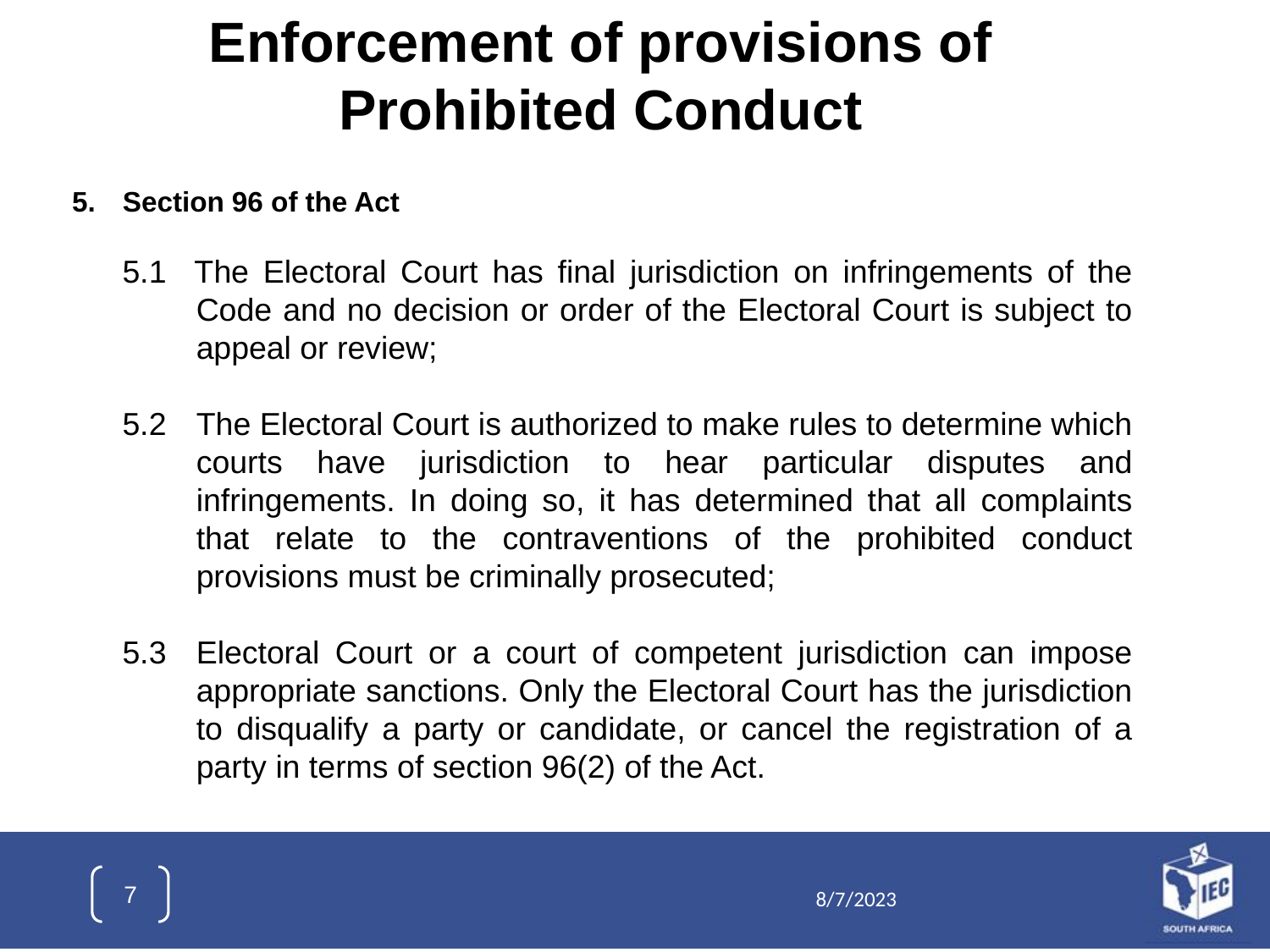

Enforcement of provisions of Prohibited Conduct

5.	Section 96 of the Act

5.1  The Electoral Court has final jurisdiction on infringements of the Code and no decision or order of the Electoral Court is subject to appeal or review;

5.2	The Electoral Court is authorized to make rules to determine which courts have jurisdiction to hear particular disputes and infringements. In doing so, it has determined that all complaints that relate to the contraventions of the prohibited conduct provisions must be criminally prosecuted;

5.3	Electoral Court or a court of competent jurisdiction can impose appropriate sanctions. Only the Electoral Court has the jurisdiction to disqualify a party or candidate, or cancel the registration of a party in terms of section 96(2) of the Act.